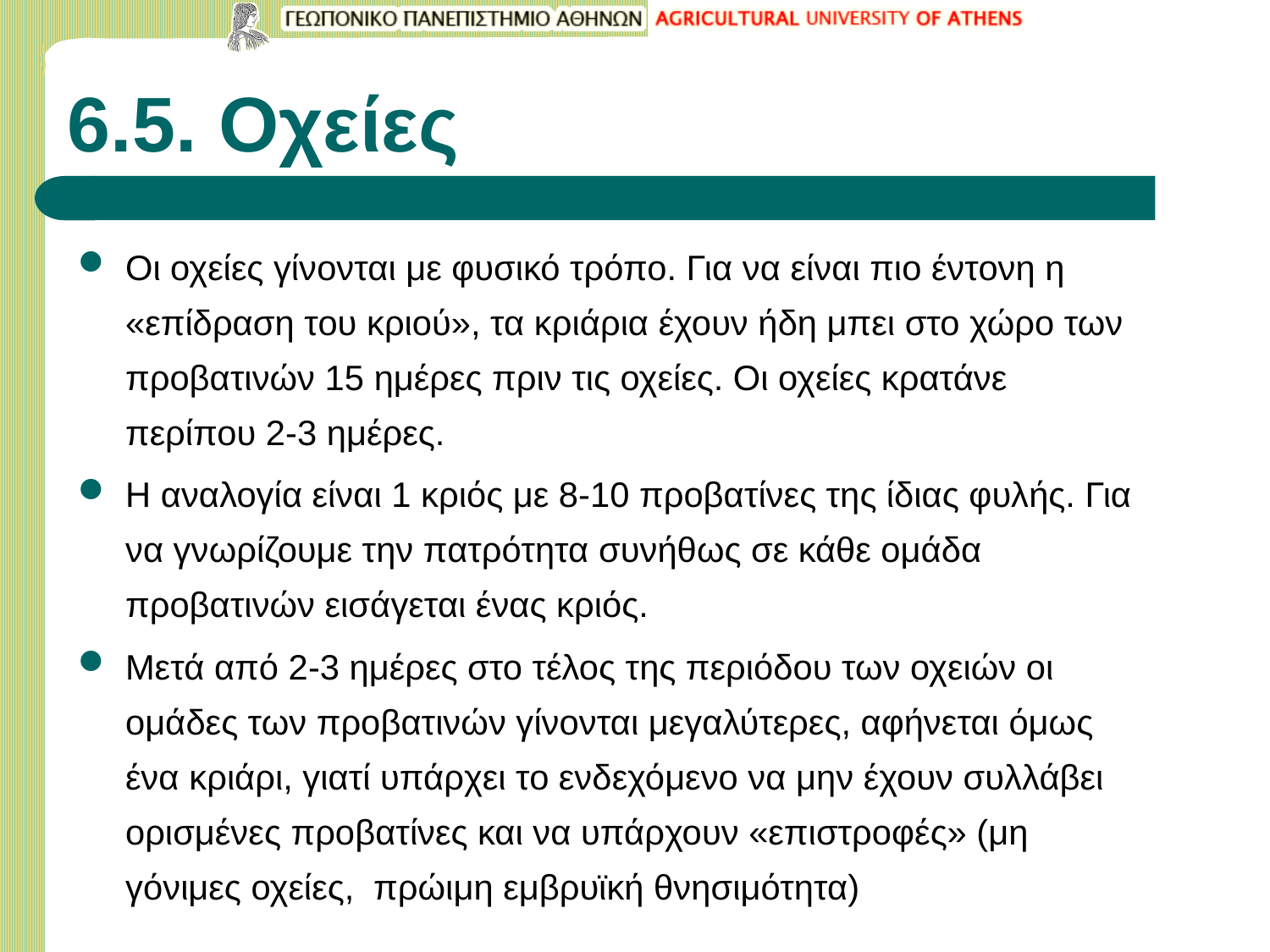

# 6.5. Οχείες
Οι οχείες γίνονται με φυσικό τρόπο. Για να είναι πιο έντονη η «επίδραση του κριού», τα κριάρια έχουν ήδη μπει στο χώρο των προβατινών 15 ημέρες πριν τις οχείες. Οι οχείες κρατάνε περίπου 2-3 ημέρες.
Η αναλογία είναι 1 κριός με 8-10 προβατίνες της ίδιας φυλής. Για να γνωρίζουμε την πατρότητα συνήθως σε κάθε ομάδα προβατινών εισάγεται ένας κριός.
Μετά από 2-3 ημέρες στο τέλος της περιόδου των οχειών οι ομάδες των προβατινών γίνονται μεγαλύτερες, αφήνεται όμως ένα κριάρι, γιατί υπάρχει το ενδεχόμενο να μην έχουν συλλάβει ορισμένες προβατίνες και να υπάρχουν «επιστροφές» (μη γόνιμες οχείες,  πρώιμη εμβρυϊκή θνησιμότητα)